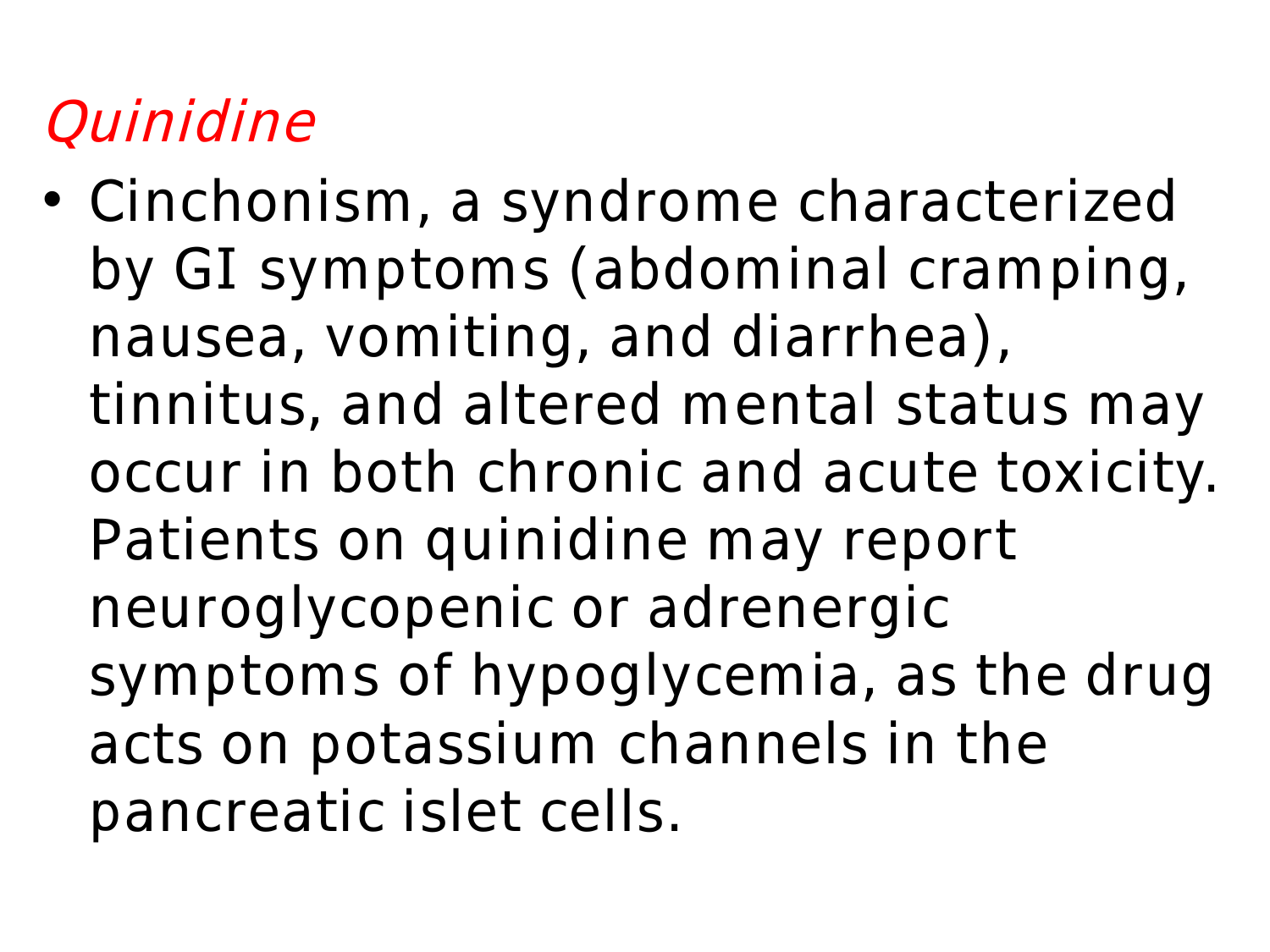

Quinidine
Cinchonism, a syndrome characterized by GI symptoms (abdominal cramping, nausea, vomiting, and diarrhea), tinnitus, and altered mental status may occur in both chronic and acute toxicity. Patients on quinidine may report neuroglycopenic or adrenergic symptoms of hypoglycemia, as the drug acts on potassium channels in the pancreatic islet cells.